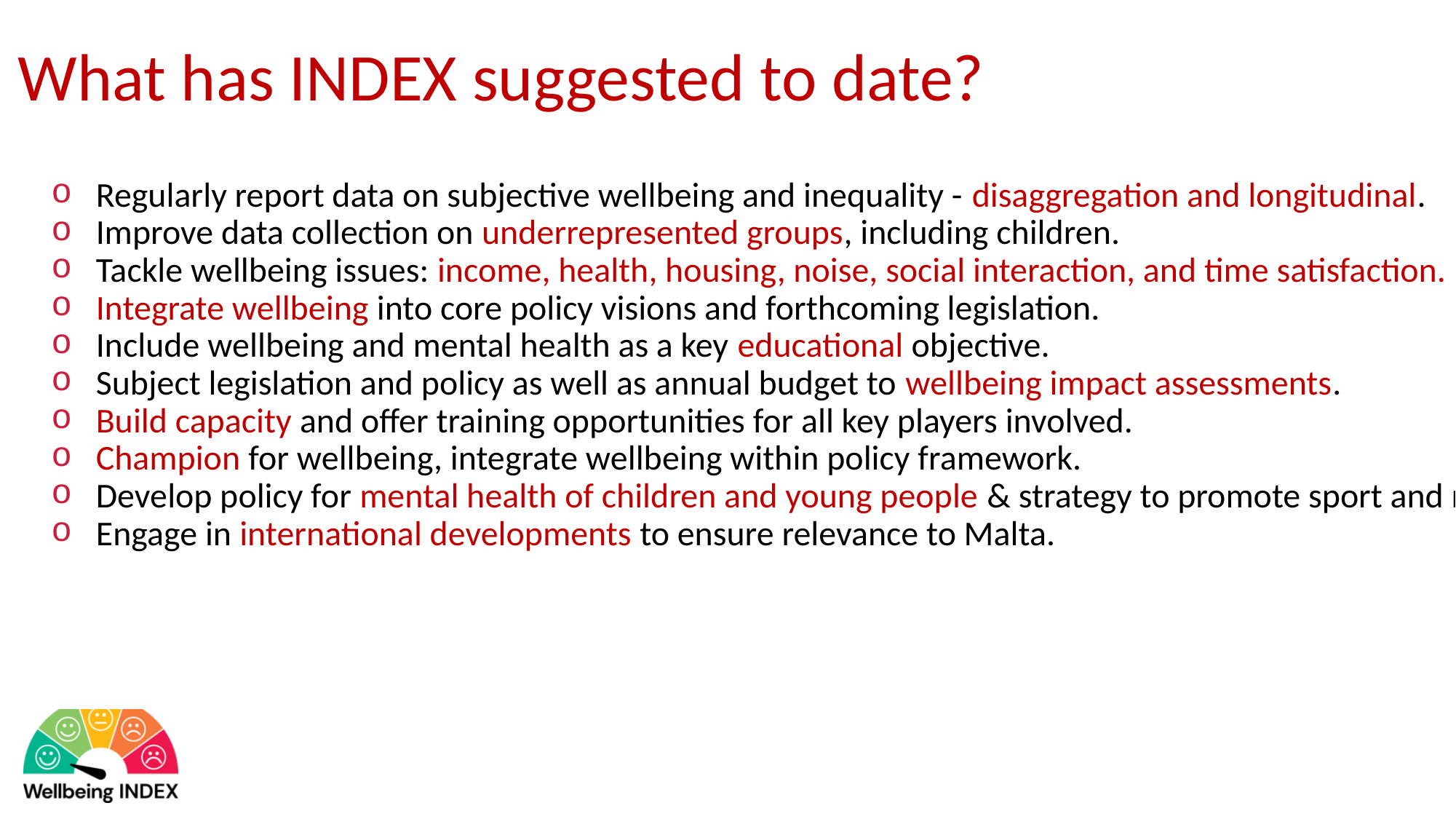

# What has INDEX suggested to date?
Regularly report data on subjective wellbeing and inequality - disaggregation and longitudinal.
Improve data collection on underrepresented groups, including children.
Tackle wellbeing issues: income, health, housing, noise, social interaction, and time satisfaction.
Integrate wellbeing into core policy visions and forthcoming legislation.
Include wellbeing and mental health as a key educational objective.
Subject legislation and policy as well as annual budget to wellbeing impact assessments.
Build capacity and offer training opportunities for all key players involved.
Champion for wellbeing, integrate wellbeing within policy framework.
Develop policy for mental health of children and young people & strategy to promote sport and nature.
Engage in international developments to ensure relevance to Malta.